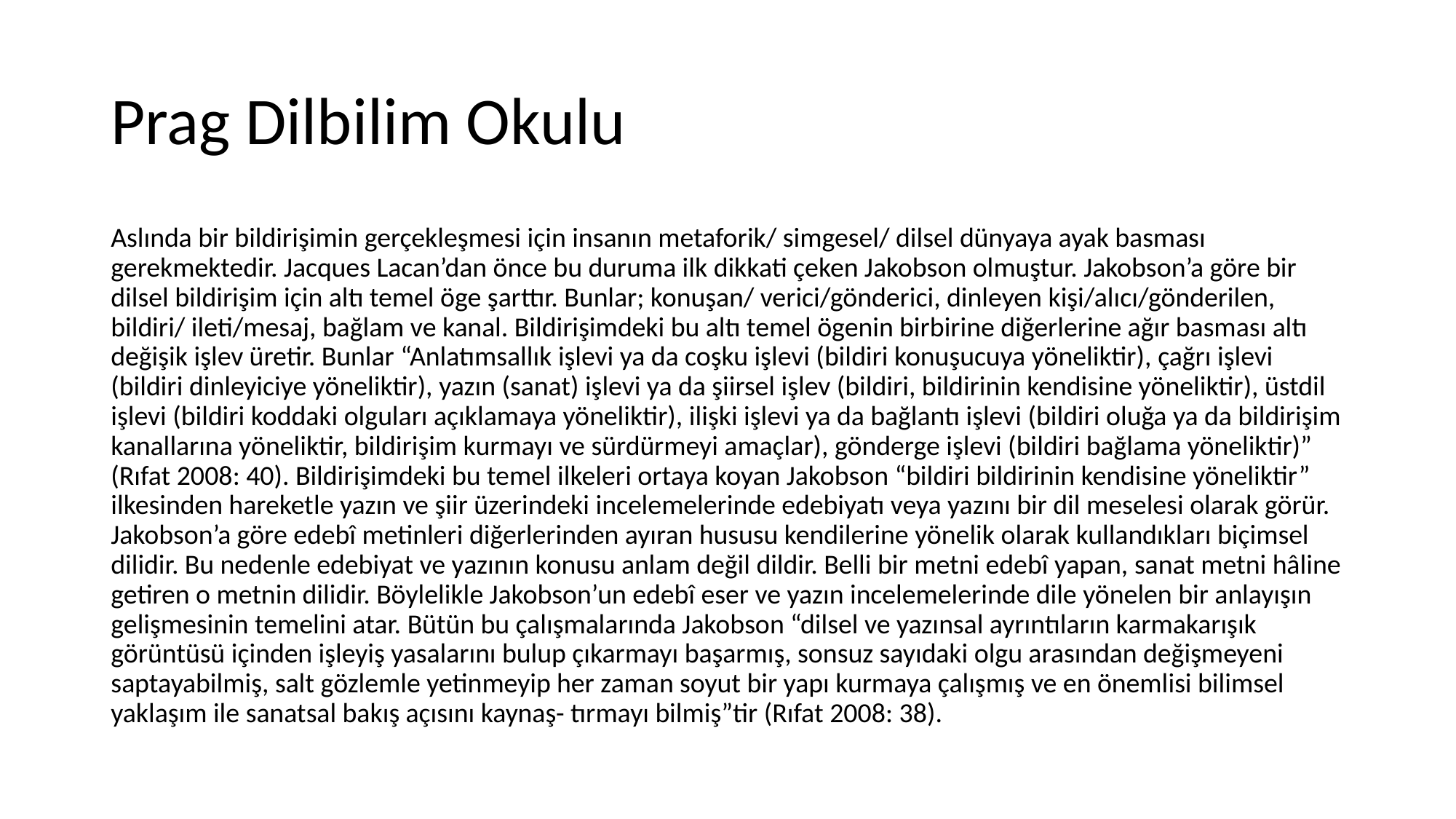

# Prag Dilbilim Okulu
Aslında bir bildirişimin gerçekleşmesi için insanın metaforik/ simgesel/ dilsel dünyaya ayak basması gerekmektedir. Jacques Lacan’dan önce bu duruma ilk dikkati çeken Jakobson olmuştur. Jakobson’a göre bir dilsel bildirişim için altı temel öge şarttır. Bunlar; konuşan/ verici/gönderici, dinleyen kişi/alıcı/gönderilen, bildiri/ ileti/mesaj, bağlam ve kanal. Bildirişimdeki bu altı temel ögenin birbirine diğerlerine ağır basması altı değişik işlev üretir. Bunlar “Anlatımsallık işlevi ya da coşku işlevi (bildiri konuşucuya yöneliktir), çağrı işlevi (bildiri dinleyiciye yöneliktir), yazın (sanat) işlevi ya da şiirsel işlev (bildiri, bildirinin kendisine yöneliktir), üstdil işlevi (bildiri koddaki olguları açıklamaya yöneliktir), ilişki işlevi ya da bağlantı işlevi (bildiri oluğa ya da bildirişim kanallarına yöneliktir, bildirişim kurmayı ve sürdürmeyi amaçlar), gönderge işlevi (bildiri bağlama yöneliktir)” (Rıfat 2008: 40). Bildirişimdeki bu temel ilkeleri ortaya koyan Jakobson “bildiri bildirinin kendisine yöneliktir” ilkesinden hareketle yazın ve şiir üzerindeki incelemelerinde edebiyatı veya yazını bir dil meselesi olarak görür. Jakobson’a göre edebî metinleri diğerlerinden ayıran hususu kendilerine yönelik olarak kullandıkları biçimsel dilidir. Bu nedenle edebiyat ve yazının konusu anlam değil dildir. Belli bir metni edebî yapan, sanat metni hâline getiren o metnin dilidir. Böylelikle Jakobson’un edebî eser ve yazın incelemelerinde dile yönelen bir anlayışın gelişmesinin temelini atar. Bütün bu çalışmalarında Jakobson “dilsel ve yazınsal ayrıntıların karmakarışık görüntüsü içinden işleyiş yasalarını bulup çıkarmayı başarmış, sonsuz sayıdaki olgu arasından değişmeyeni saptayabilmiş, salt gözlemle yetinmeyip her zaman soyut bir yapı kurmaya çalışmış ve en önemlisi bilimsel yaklaşım ile sanatsal bakış açısını kaynaş- tırmayı bilmiş”tir (Rıfat 2008: 38).